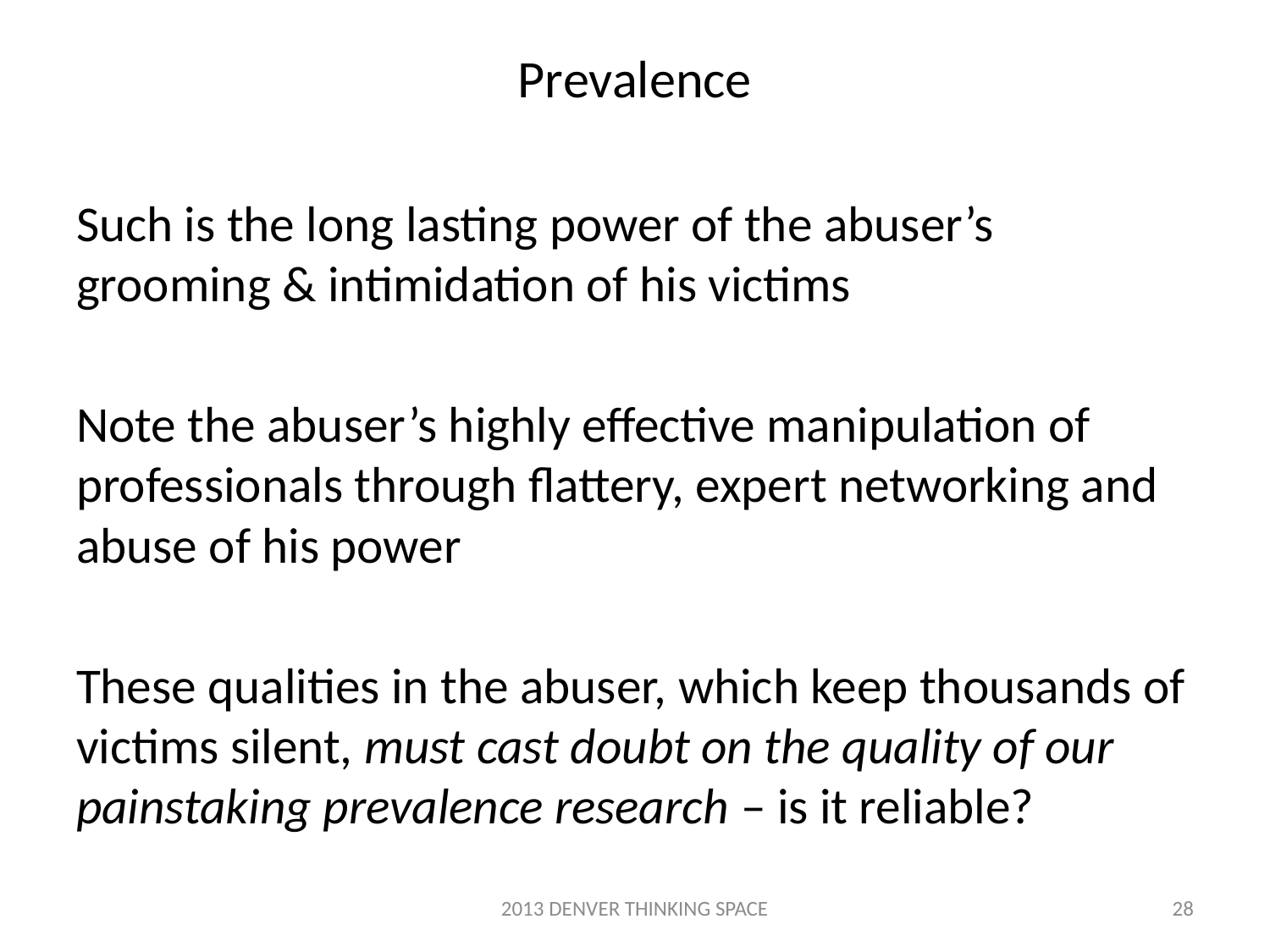

# Prevalence

Such is the long lasting power of the abuser’s grooming & intimidation of his victims

Note the abuser’s highly effective manipulation of professionals through flattery, expert networking and abuse of his power

These qualities in the abuser, which keep thousands of victims silent, must cast doubt on the quality of our painstaking prevalence research – is it reliable?

2013 DENVER THINKING SPACE
28